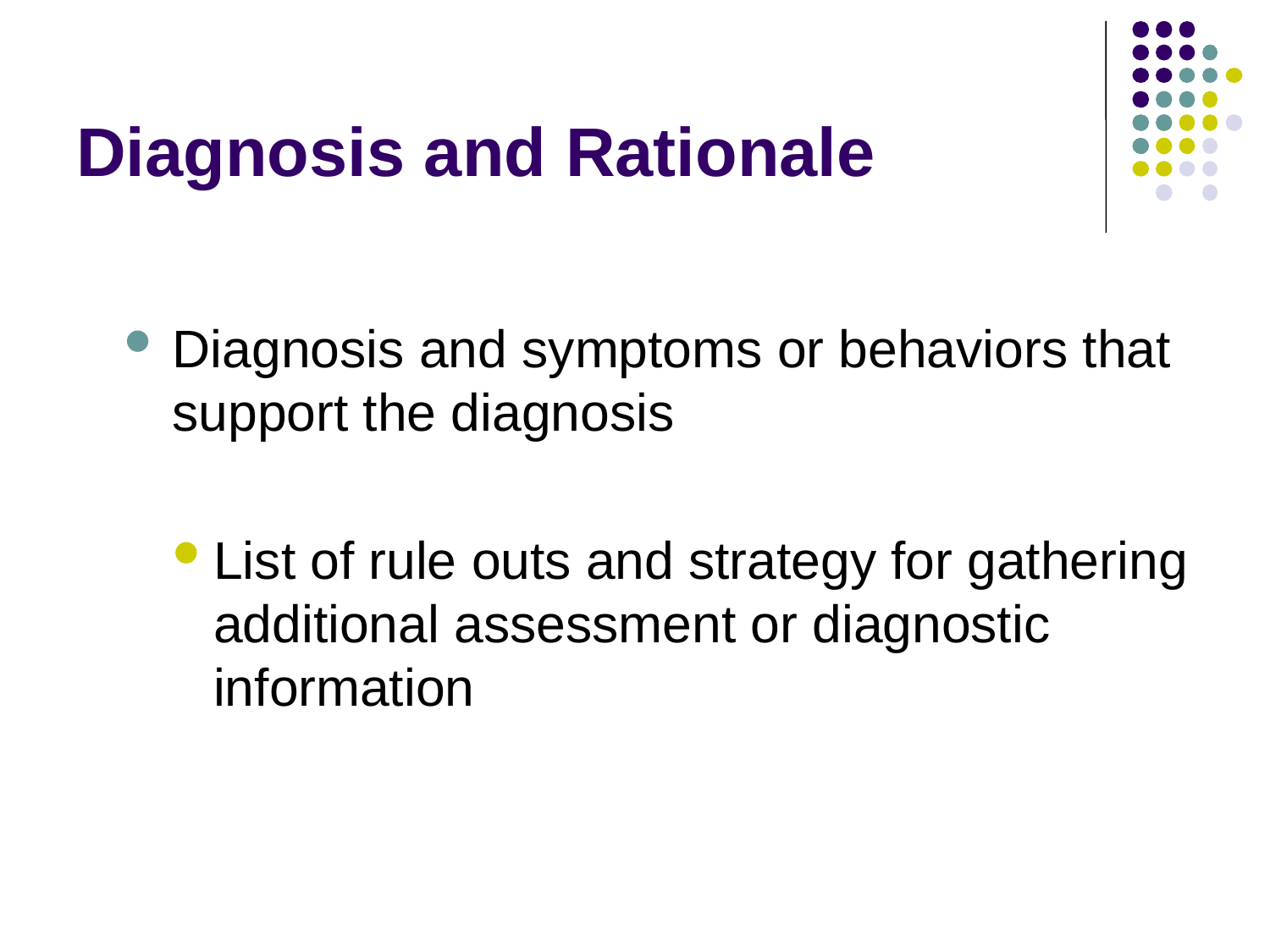

# Diagnosis and Rationale

Diagnosis and symptoms or behaviors that support the diagnosis

List of rule outs and strategy for gathering additional assessment or diagnostic information